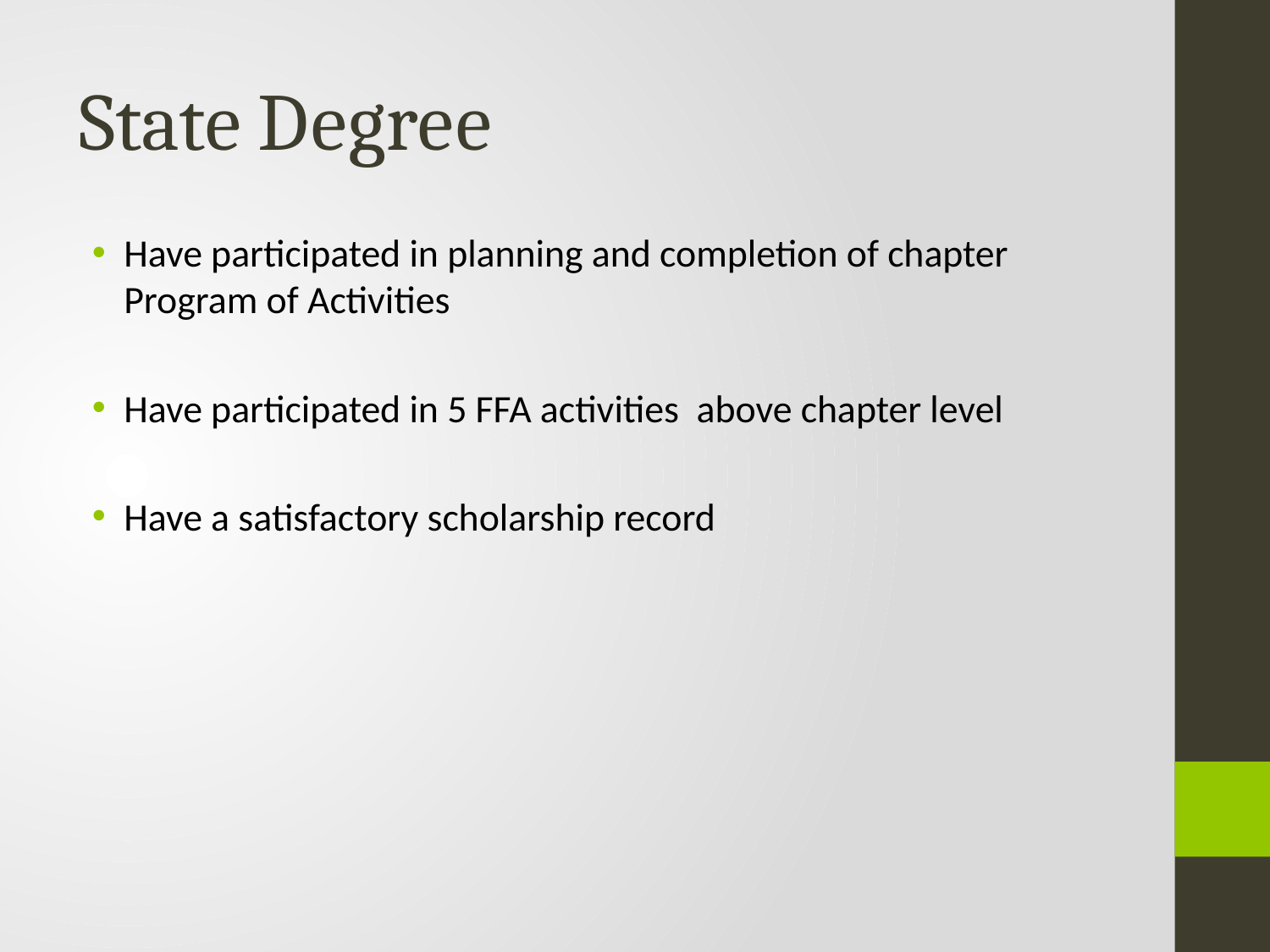

# State Degree
Have participated in planning and completion of chapter Program of Activities

Have participated in 5 FFA activities  above chapter level

Have a satisfactory scholarship record